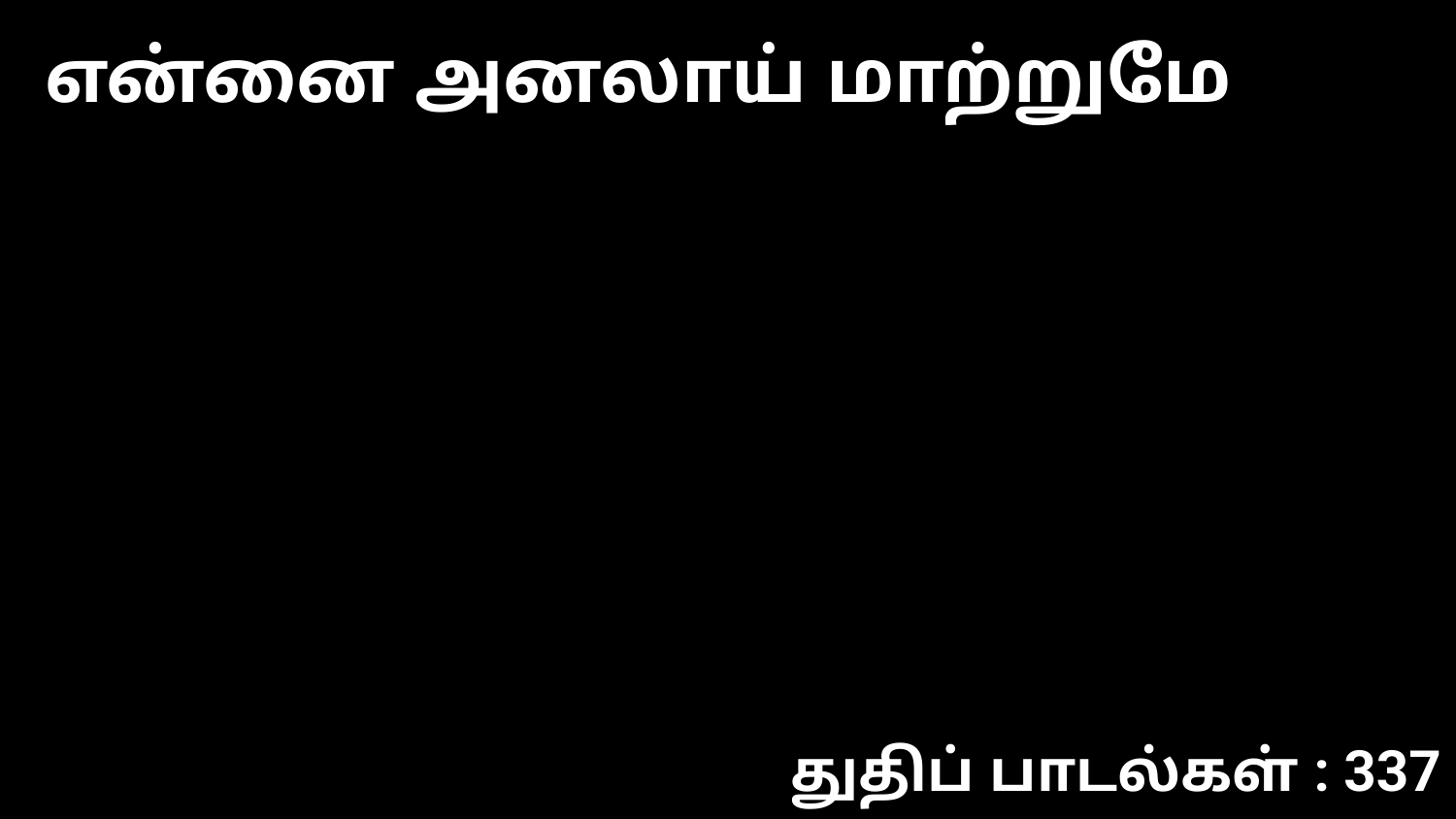

என்னை அனலாய் மாற்றுமே
துதிப் பாடல்கள் : 337